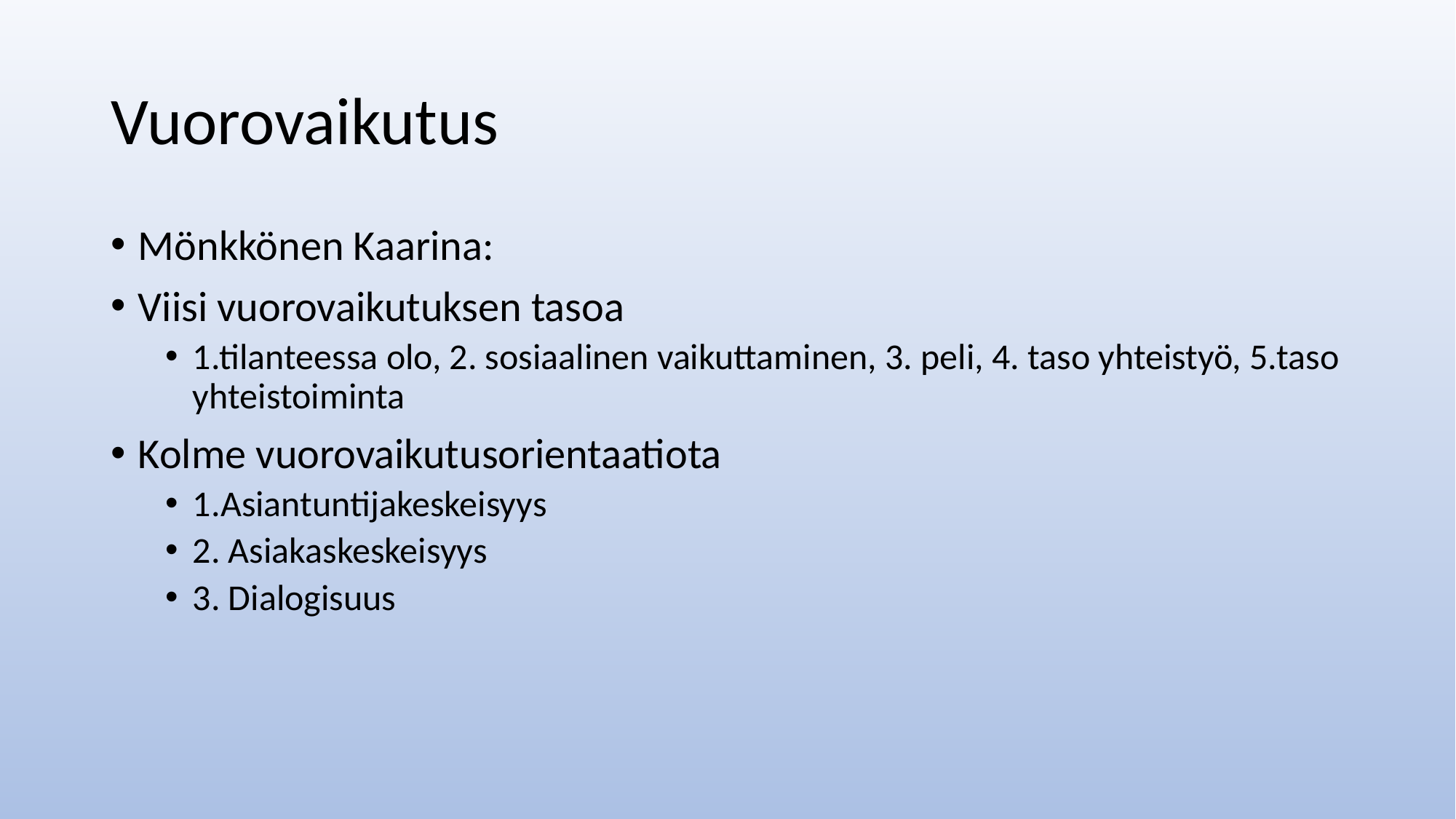

# Vuorovaikutus
Mönkkönen Kaarina:
Viisi vuorovaikutuksen tasoa
1.tilanteessa olo, 2. sosiaalinen vaikuttaminen, 3. peli, 4. taso yhteistyö, 5.taso yhteistoiminta
Kolme vuorovaikutusorientaatiota
1.Asiantuntijakeskeisyys
2. Asiakaskeskeisyys
3. Dialogisuus